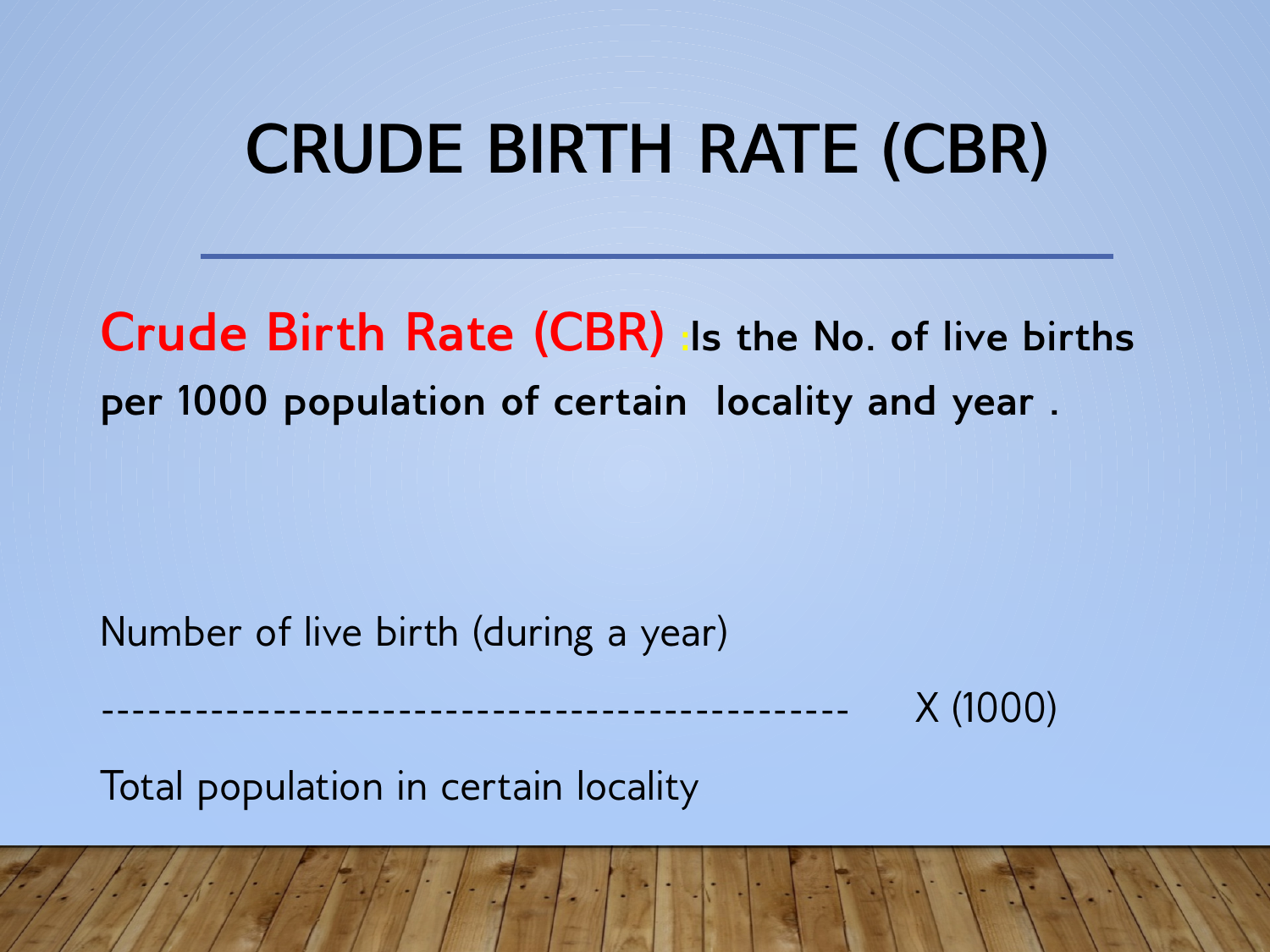

# Crude Birth Rate (CBR)
Crude Birth Rate (CBR) :Is the No. of live births per 1000 population of certain  locality and year .

Number of live birth (during a year)
------------------------------------------------     X (1000)
Total population in certain locality